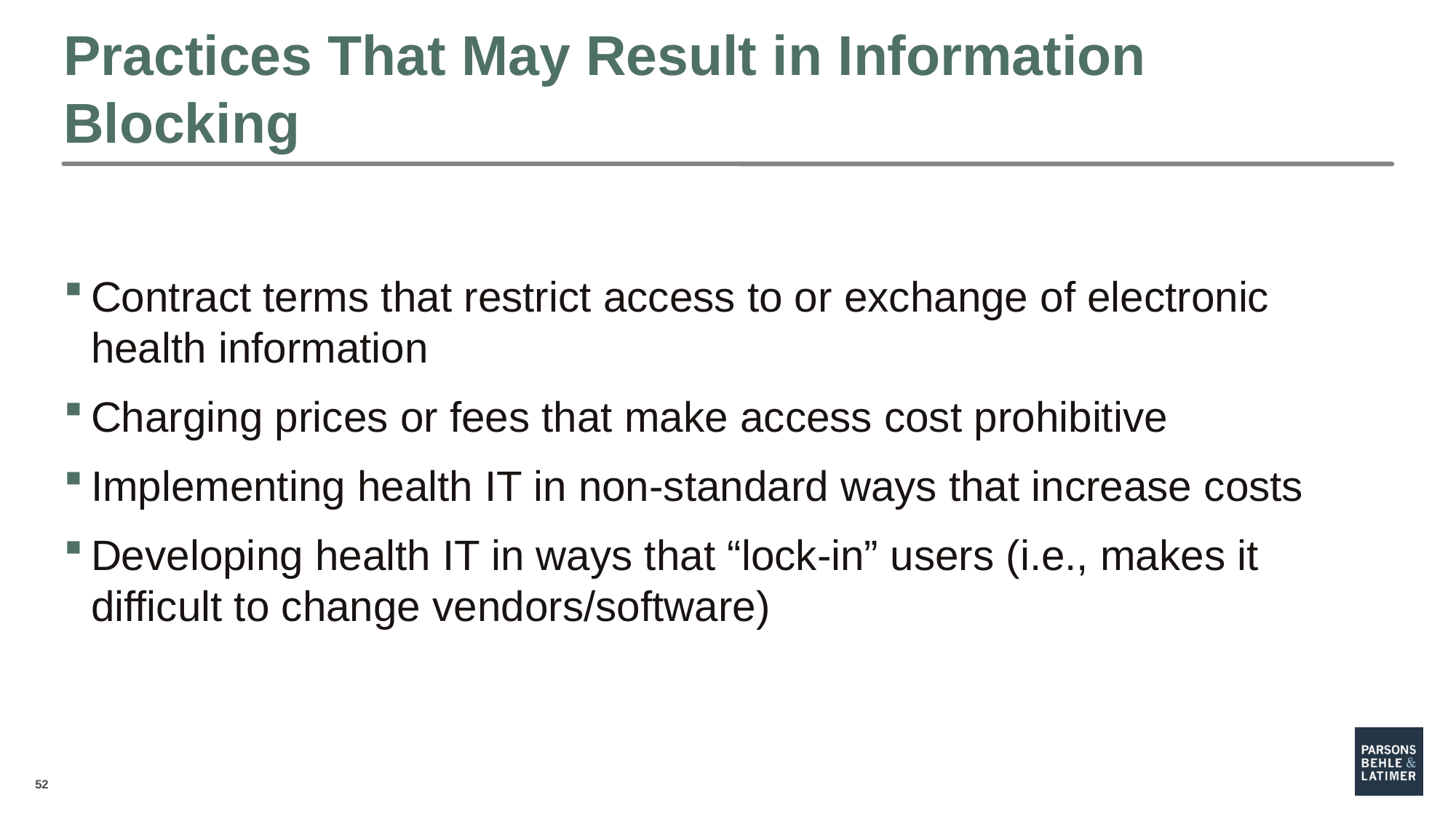

# Practices That May Result in Information Blocking

Contract terms that restrict access to or exchange of electronic health information
Charging prices or fees that make access cost prohibitive
Implementing health IT in non-standard ways that increase costs
Developing health IT in ways that “lock-in” users (i.e., makes it difficult to change vendors/software)